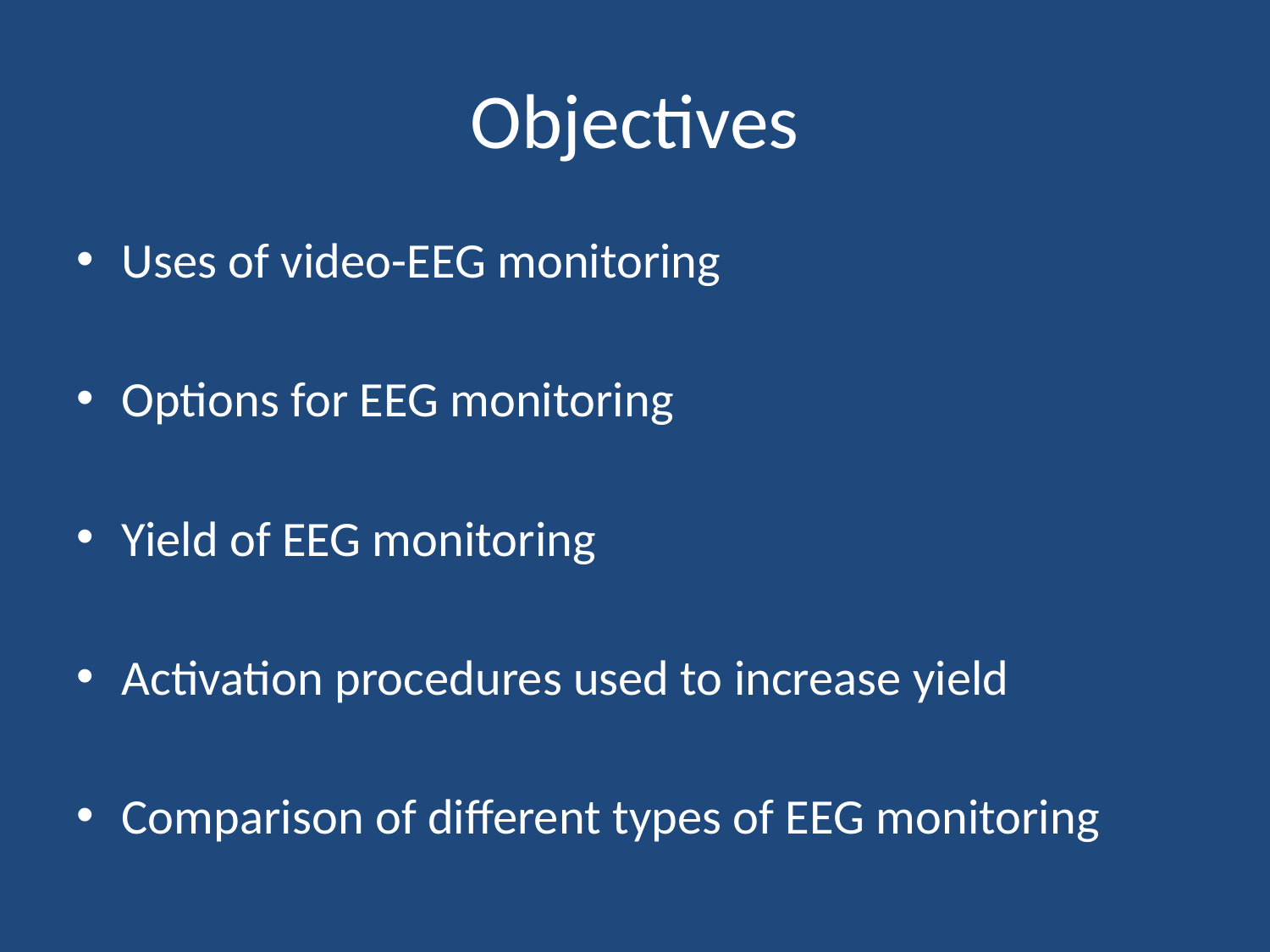

# Objectives
Uses of video-EEG monitoring

Options for EEG monitoring

Yield of EEG monitoring

Activation procedures used to increase yield

Comparison of different types of EEG monitoring